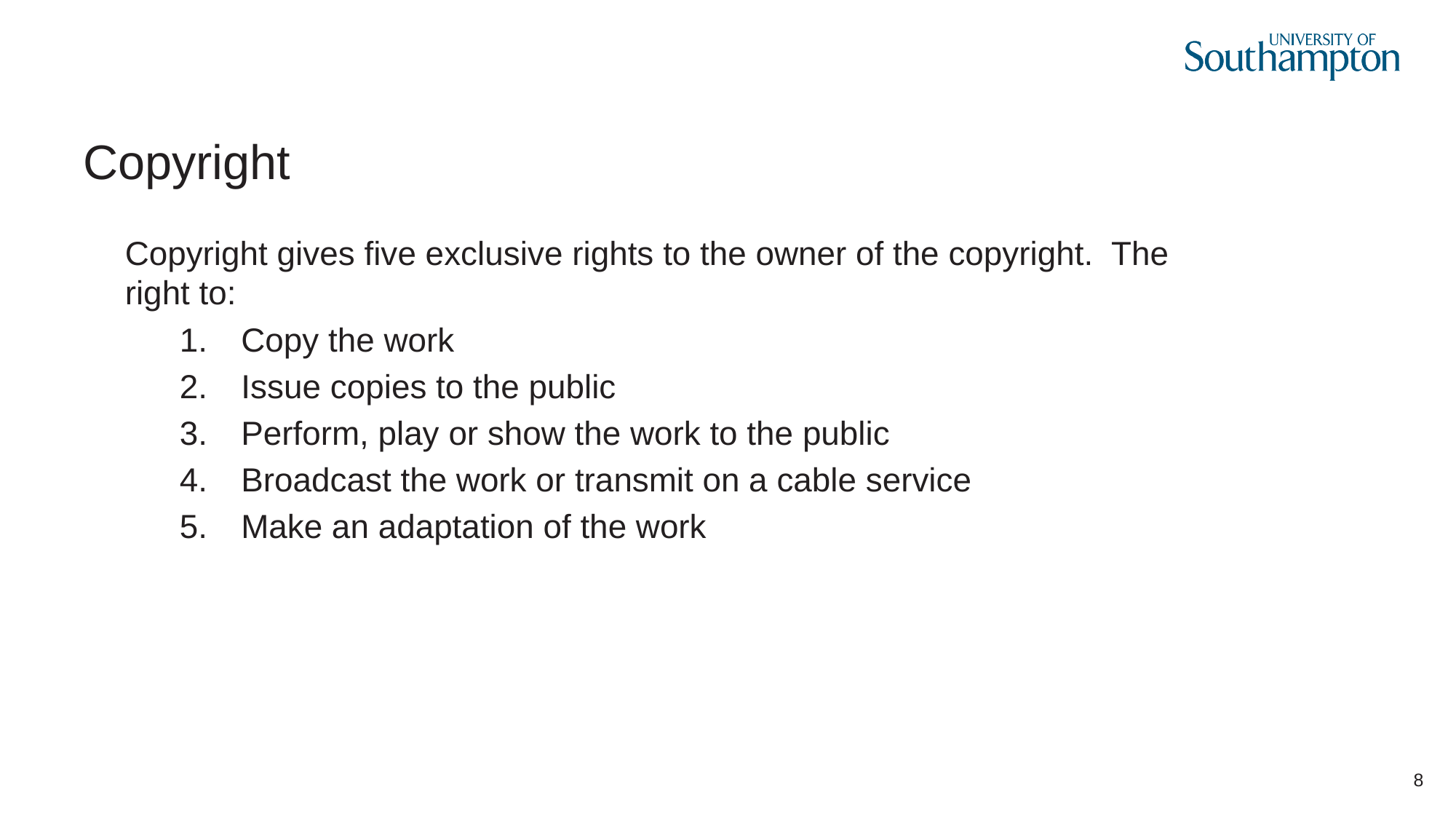

# Copyright
Copyright gives five exclusive rights to the owner of the copyright.  The right to:
Copy the work
Issue copies to the public
Perform, play or show the work to the public
Broadcast the work or transmit on a cable service
Make an adaptation of the work